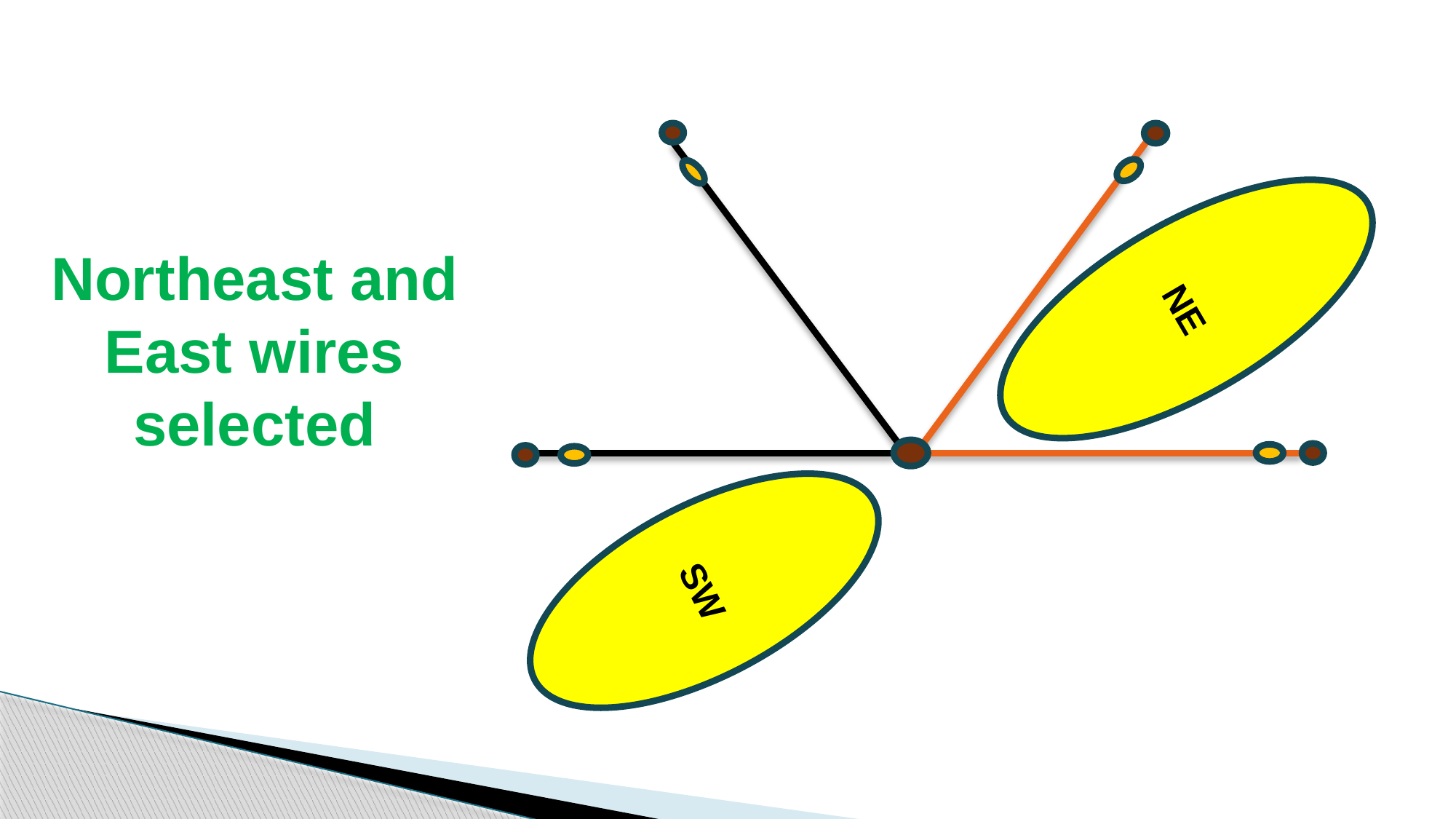

# Northeast and East wires selected
NE

SW